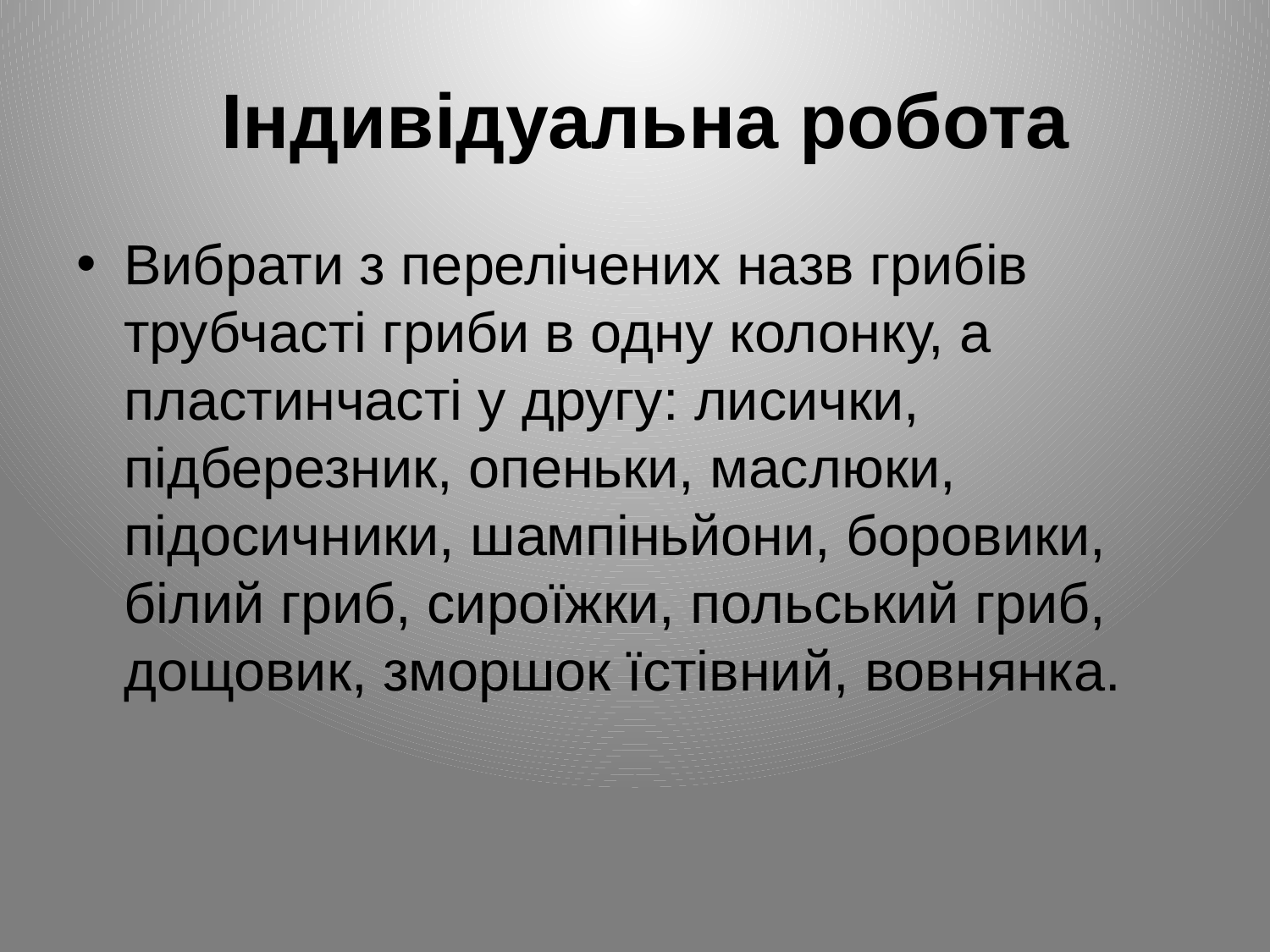

# Індивідуальна робота
Вибрати з перелічених назв грибів трубчасті гриби в одну колонку, а пластинчасті у другу: лисички, підберезник, опеньки, маслюки, підосичники, шампіньйони, боровики, білий гриб, сироїжки, польський гриб, дощовик, зморшок їстівний, вовнянка.